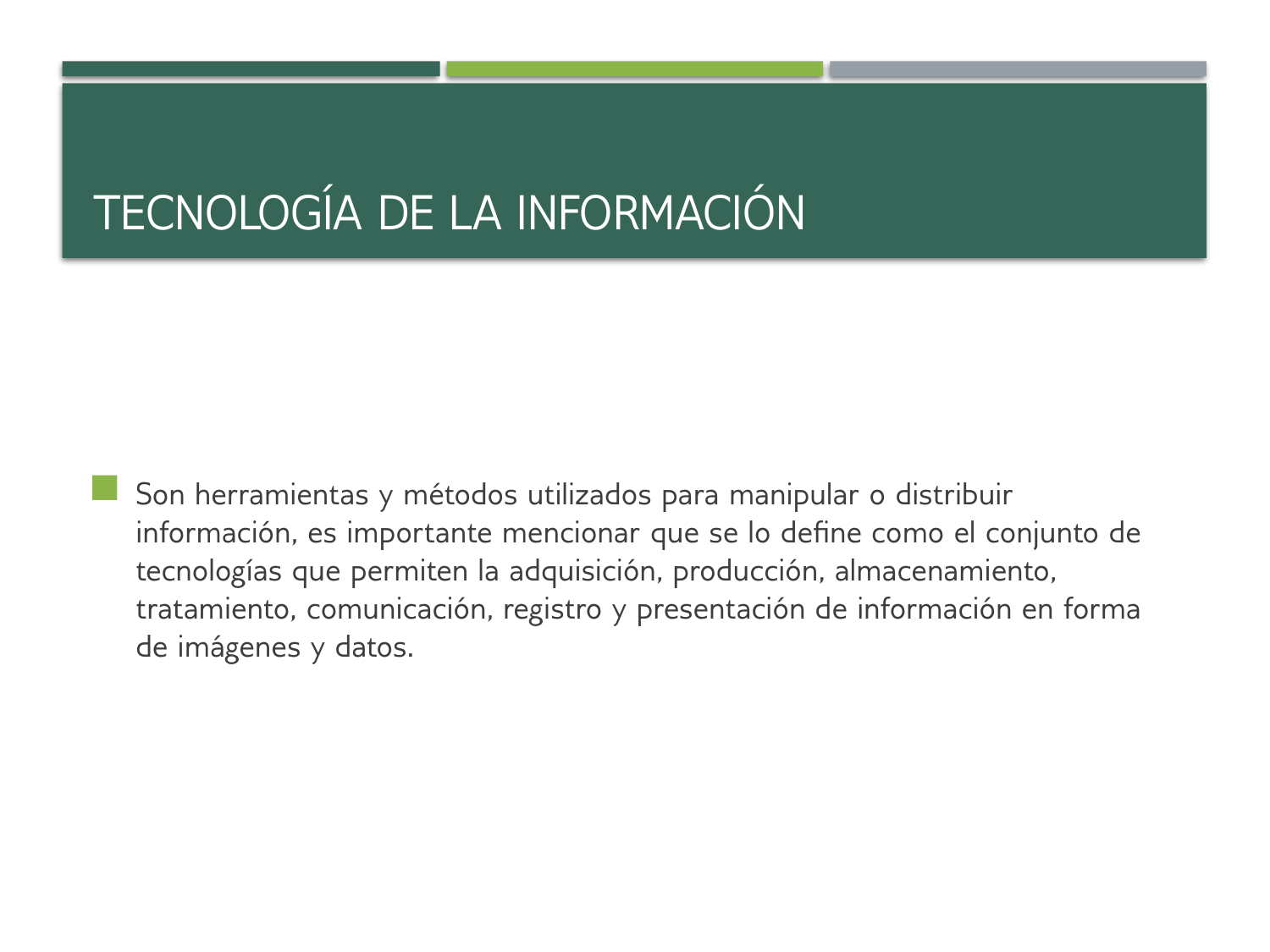

# Tecnología DE LA INFORMACIÓN
Son herramientas y métodos utilizados para manipular o distribuir información, es importante mencionar que se lo define como el conjunto de tecnologías que permiten la adquisición, producción, almacenamiento, tratamiento, comunicación, registro y presentación de información en forma de imágenes y datos.